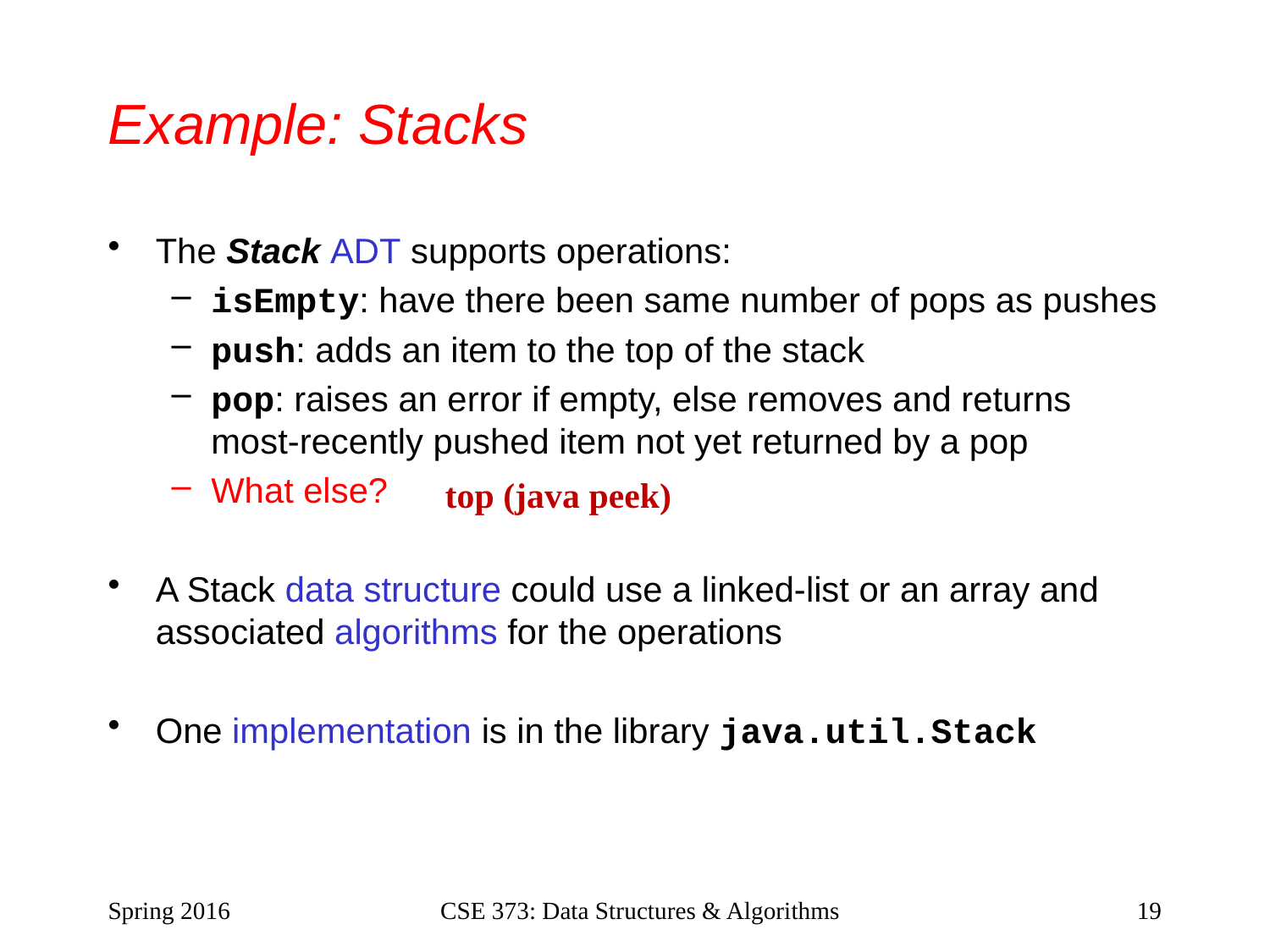

# Example: Stacks
The Stack ADT supports operations:
isEmpty: have there been same number of pops as pushes
push: adds an item to the top of the stack
pop: raises an error if empty, else removes and returns most-recently pushed item not yet returned by a pop
What else?

A Stack data structure could use a linked-list or an array and associated algorithms for the operations

One implementation is in the library java.util.Stack
top (java peek)
Spring 2016
CSE 373: Data Structures & Algorithms
19